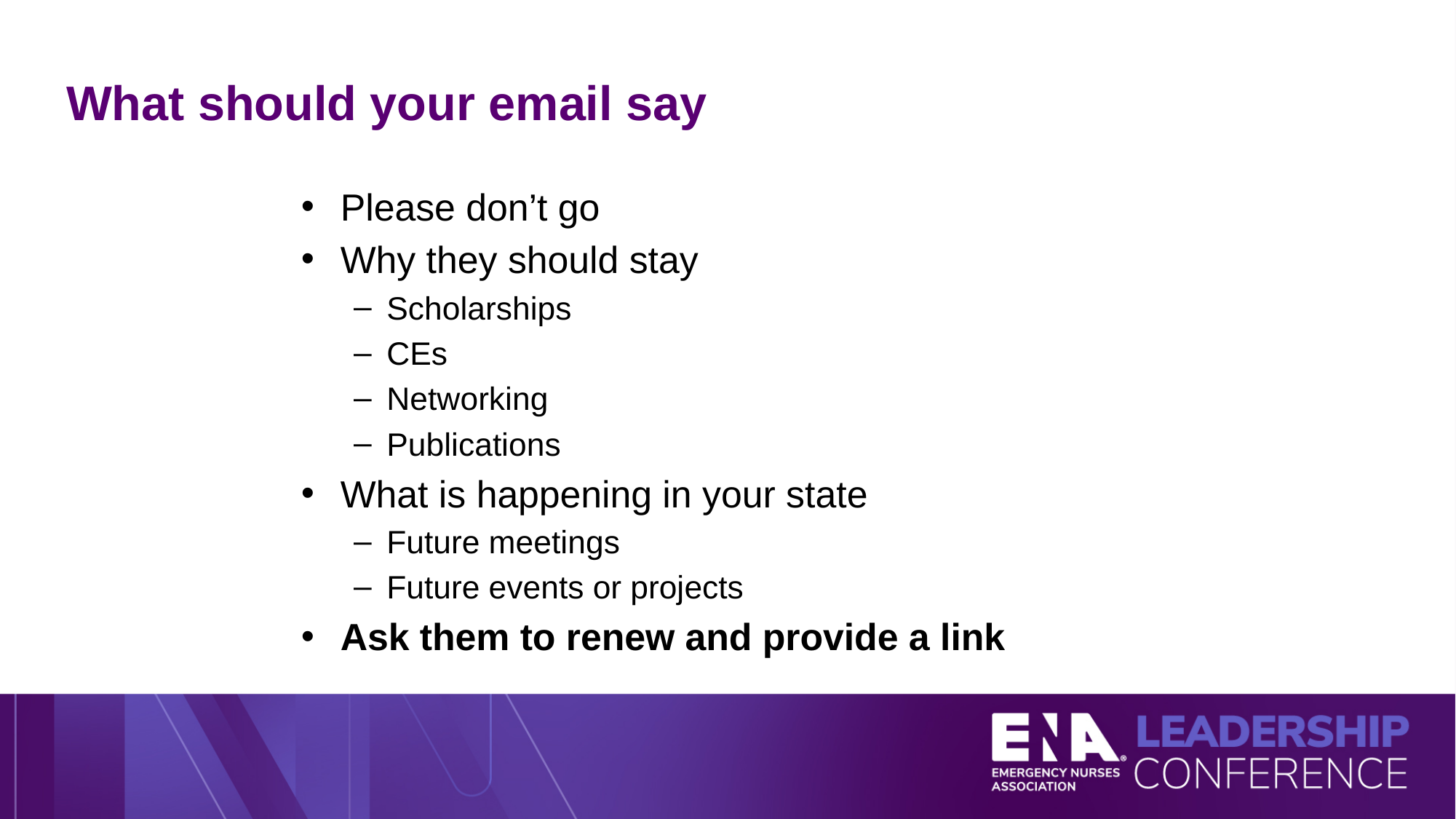

# What should your email say
Please don’t go
Why they should stay
Scholarships
CEs
Networking
Publications
What is happening in your state
Future meetings
Future events or projects
Ask them to renew and provide a link